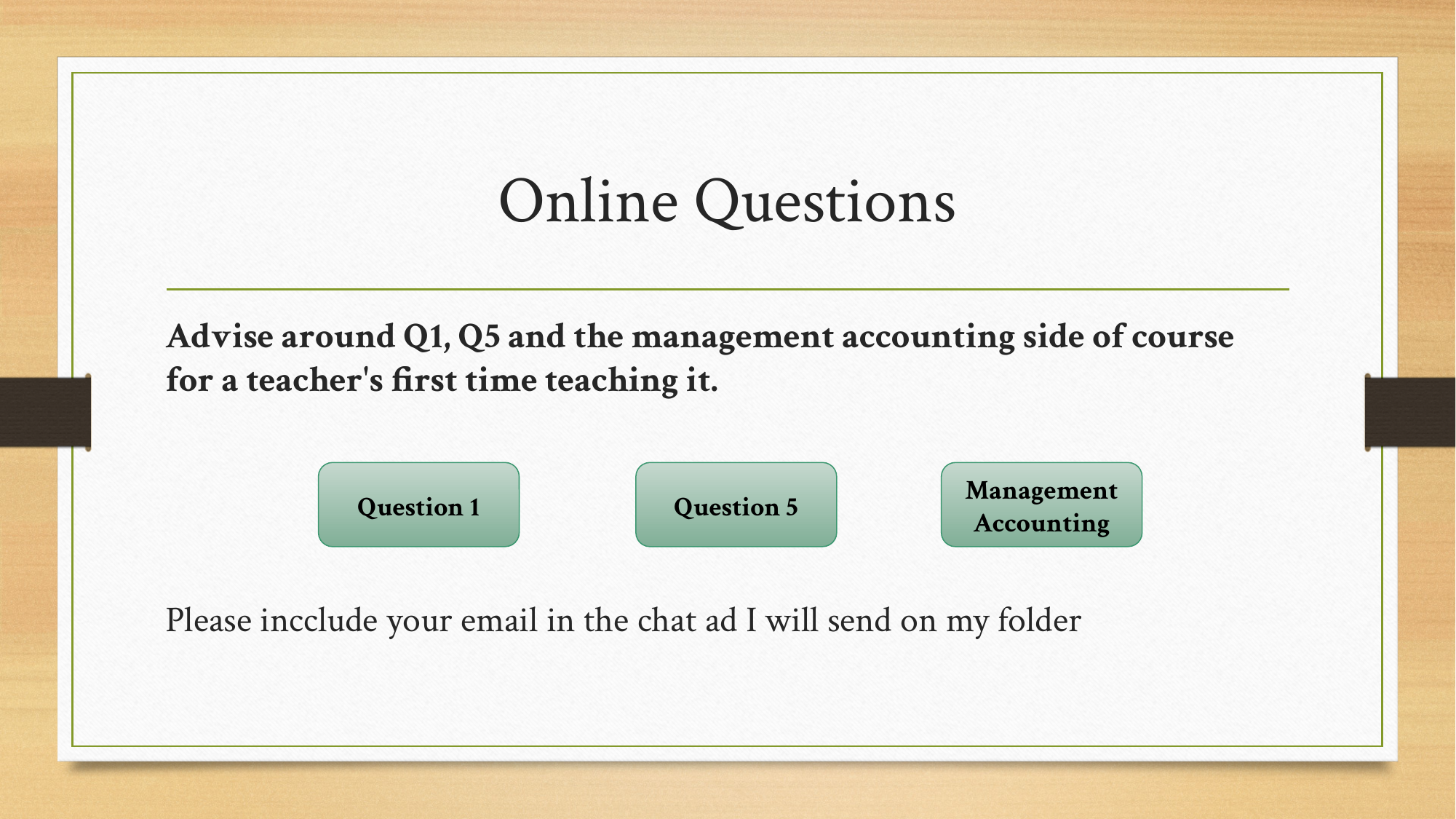

# Online Questions
Advise around Q1, Q5 and the management accounting side of course for a teacher's first time teaching it.

Please incclude your email in the chat ad I will send on my folder

Question 5
Management Accounting
Question 1